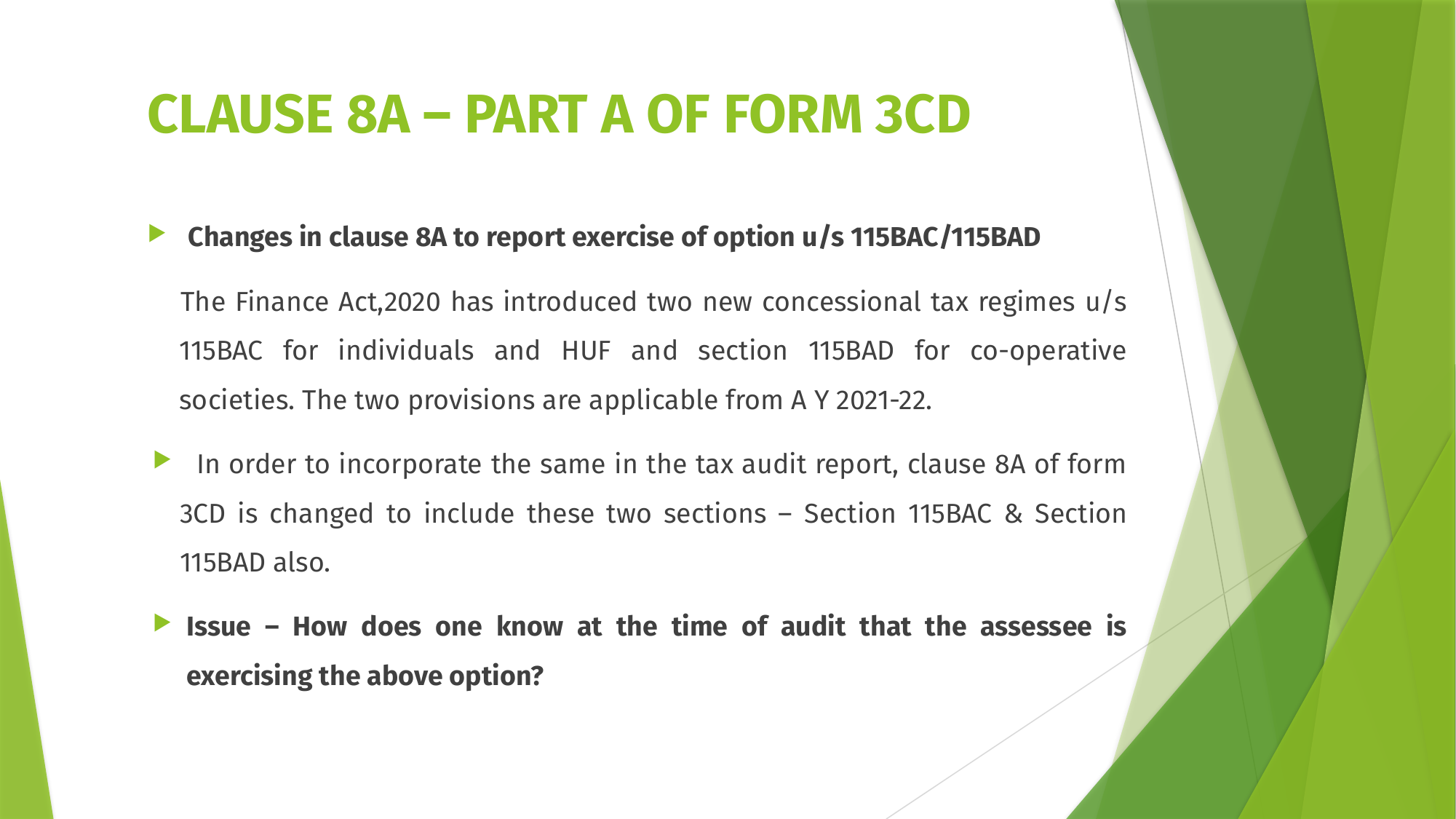

# CLAUSE 8A – PART A OF FORM 3CD
Changes in clause 8A to report exercise of option u/s 115BAC/115BAD
   The Finance Act,2020 has introduced two new concessional tax regimes u/s 115BAC for individuals and HUF and section 115BAD for co-operative societies. The two provisions are applicable from A Y 2021-22.
  In order to incorporate the same in the tax audit report, clause 8A of form 3CD is changed to include these two sections – Section 115BAC & Section 115BAD also.
Issue – How does one know at the time of audit that the assessee is exercising the above option?